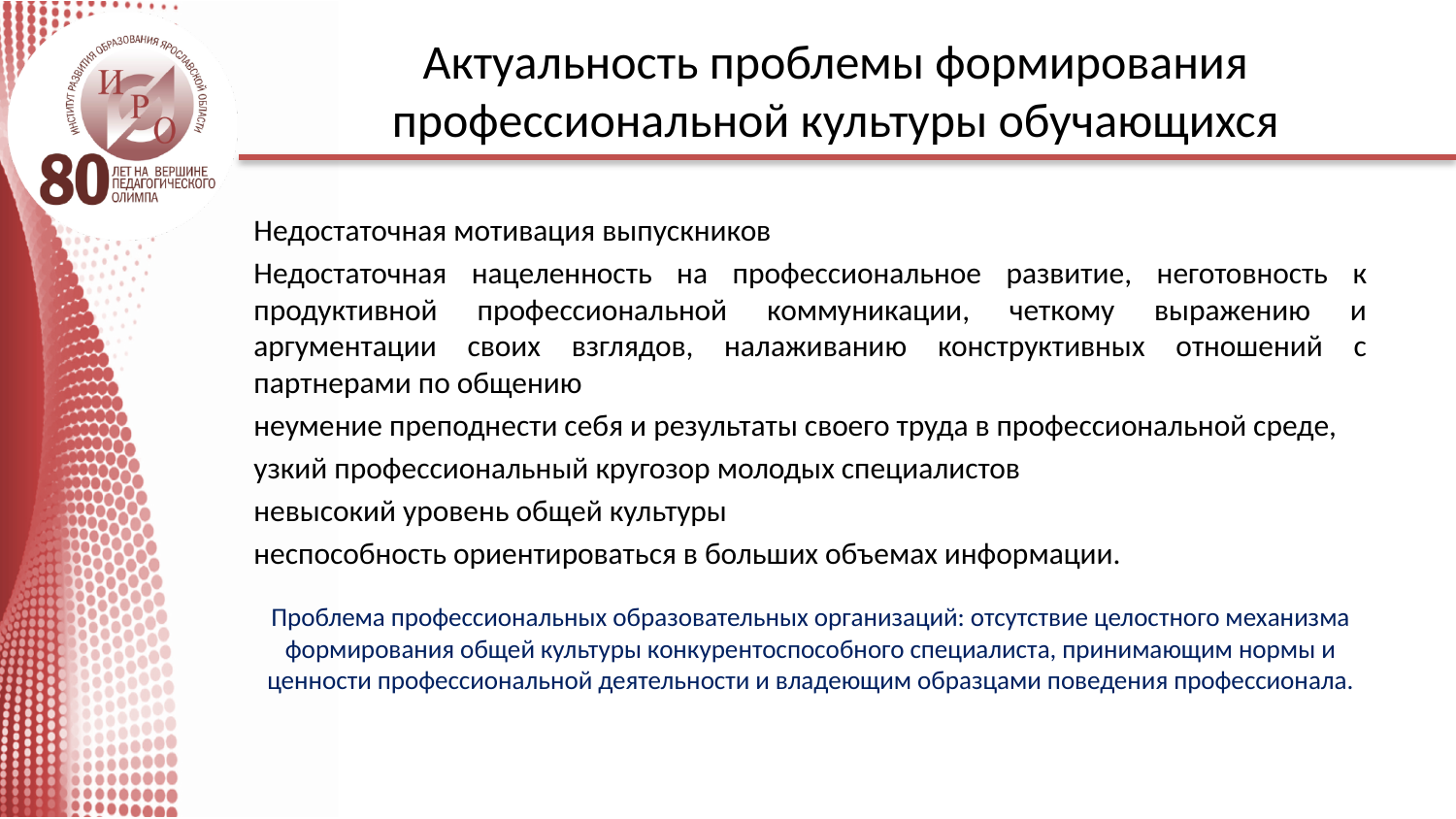

# Актуальность проблемы формирования профессиональной культуры обучающихся
Недостаточная мотивация выпускников
Недостаточная нацеленность на профессиональное развитие, неготовность к продуктивной профессиональной коммуникации, четкому выражению и аргументации своих взглядов, налаживанию конструктивных отношений с партнерами по общению
неумение преподнести себя и результаты своего труда в профессиональной среде,
узкий профессиональный кругозор молодых специалистов
невысокий уровень общей культуры
неспособность ориентироваться в больших объемах информации.

Проблема профессиональных образовательных организаций: отсутствие целостного механизма формирования общей культуры конкурентоспособного специалиста, принимающим нормы и ценности профессиональной деятельности и владеющим образцами поведения профессионала.